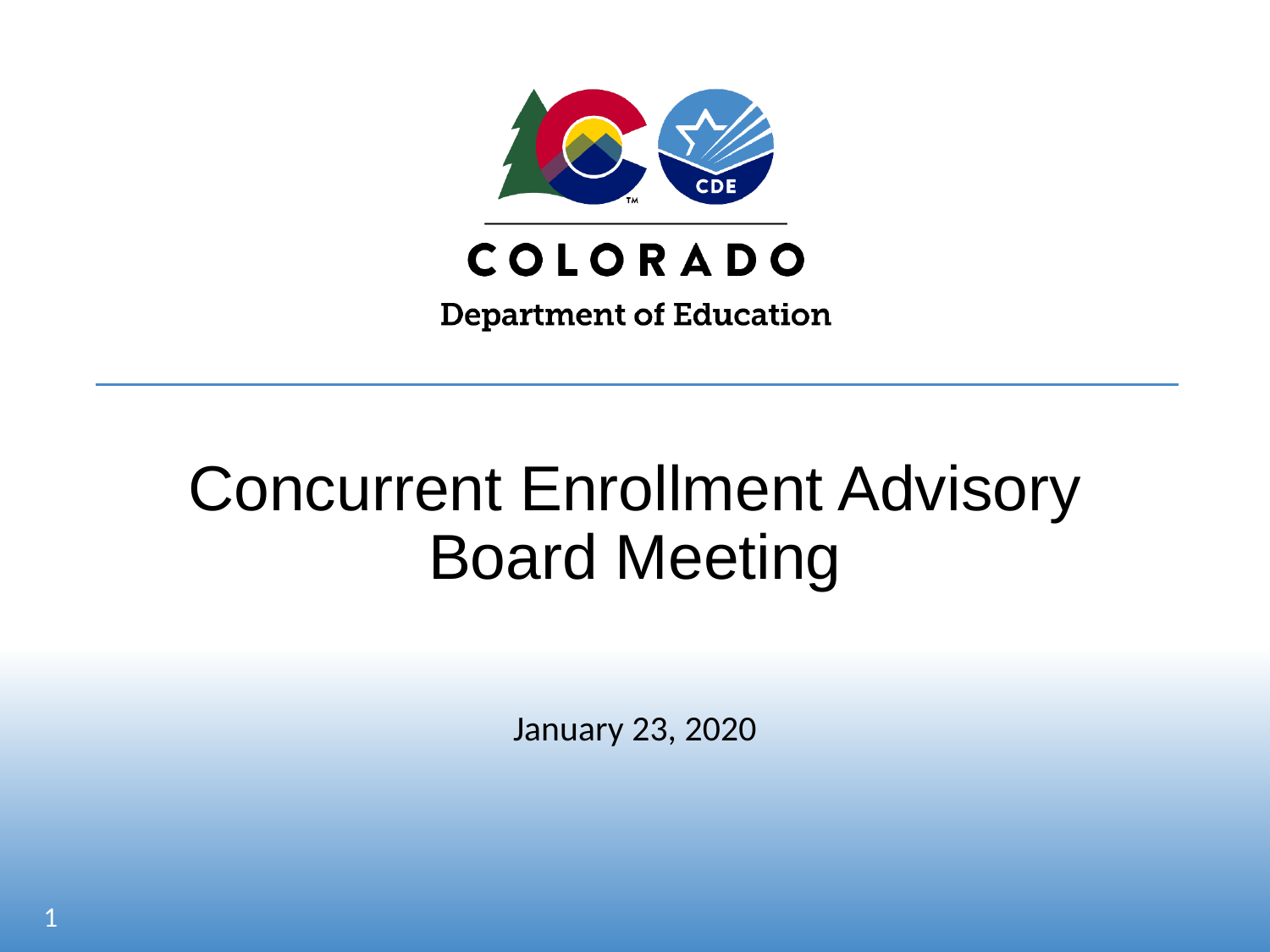

# Concurrent Enrollment Advisory Board Meeting
January 23, 2020

1